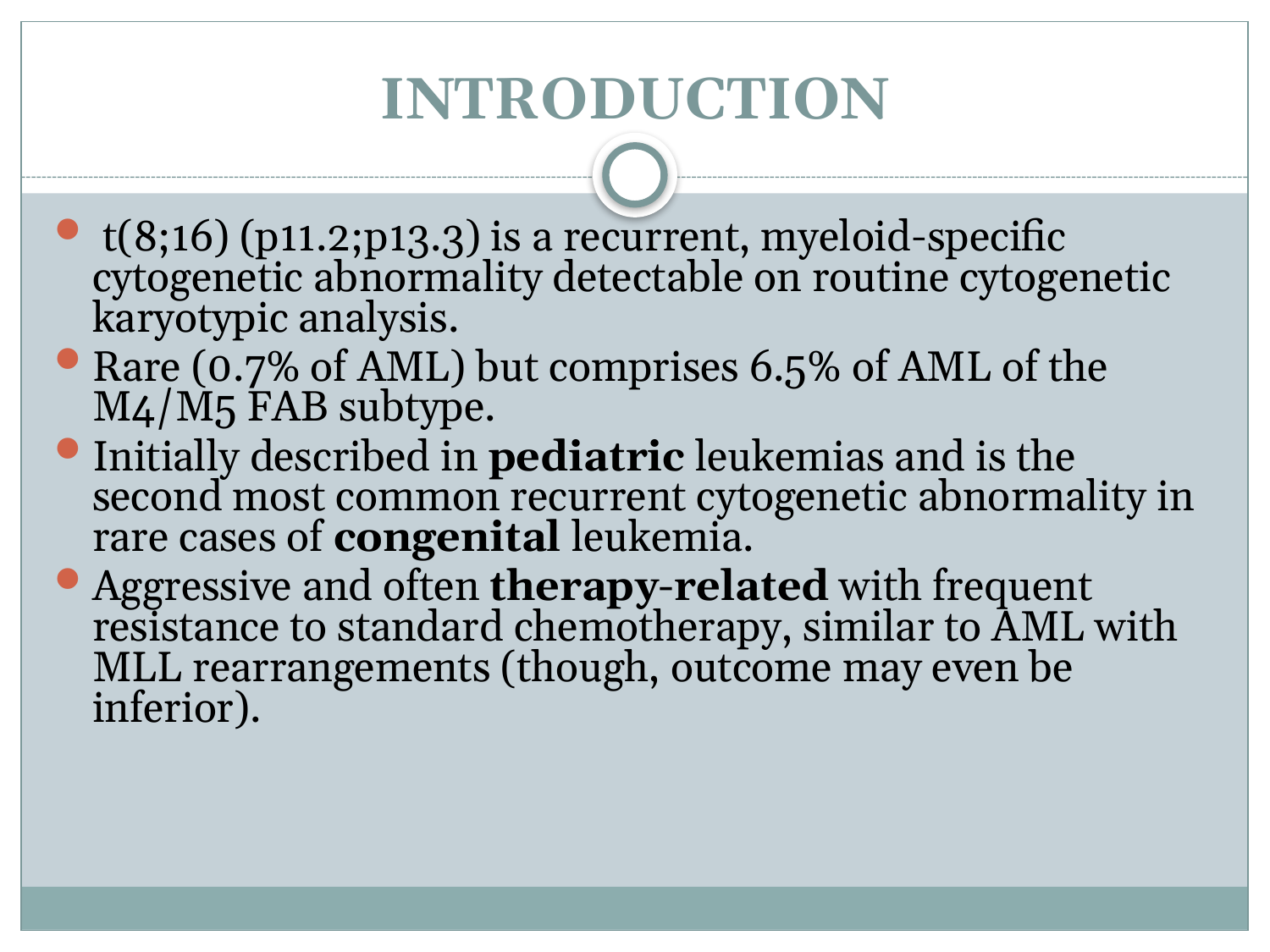

# INTRODUCTION
 t(8;16) (p11.2;p13.3) is a recurrent, myeloid-specific cytogenetic abnormality detectable on routine cytogenetic karyotypic analysis.
Rare (0.7% of AML) but comprises 6.5% of AML of the M4/M5 FAB subtype.
Initially described in pediatric leukemias and is the second most common recurrent cytogenetic abnormality in rare cases of congenital leukemia.
Aggressive and often therapy-related with frequent resistance to standard chemotherapy, similar to AML with MLL rearrangements (though, outcome may even be inferior).